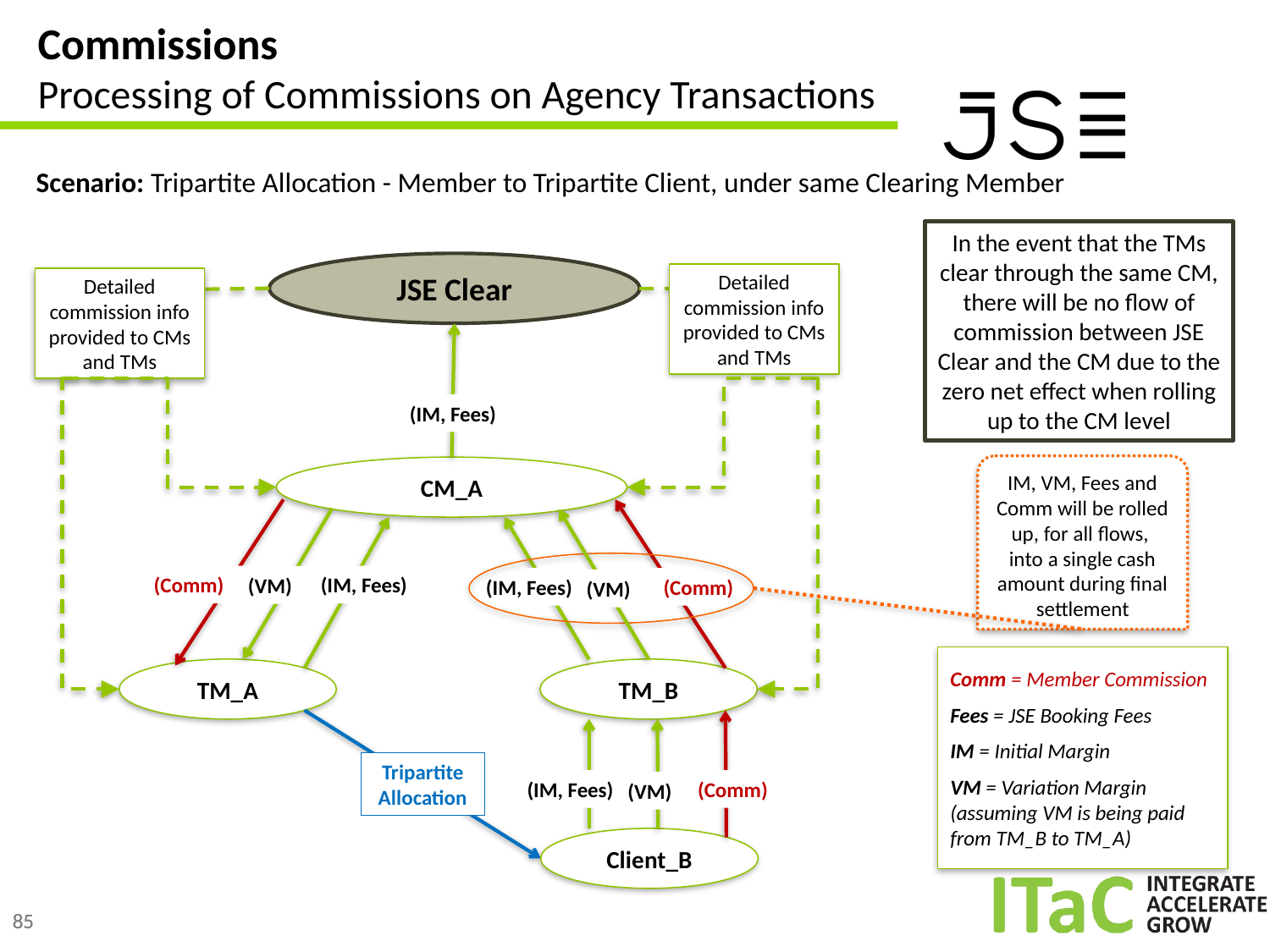

Commissions
Processing of Commissions on Agency Transactions
Scenario: Tripartite Allocation - Member to Tripartite Client, under same Clearing Member
In the event that the TMs clear through the same CM, there will be no flow of commission between JSE Clear and the CM due to the zero net effect when rolling up to the CM level
JSE Clear
Detailed commission info provided to CMs and TMs
Detailed commission info provided to CMs and TMs
(IM, Fees)
CM_A

(Comm)
(IM, Fees)
(VM)
(IM, Fees)
(Comm)
(VM)
TM_B
TM_A
Tripartite Allocation
(IM, Fees)
(Comm)
(VM)
Client_B
IM, VM, Fees and Comm will be rolled up, for all flows,  into a single cash amount during final settlement
Comm = Member Commission
Fees = JSE Booking Fees
IM = Initial Margin
VM = Variation Margin (assuming VM is being paid from TM_B to TM_A)